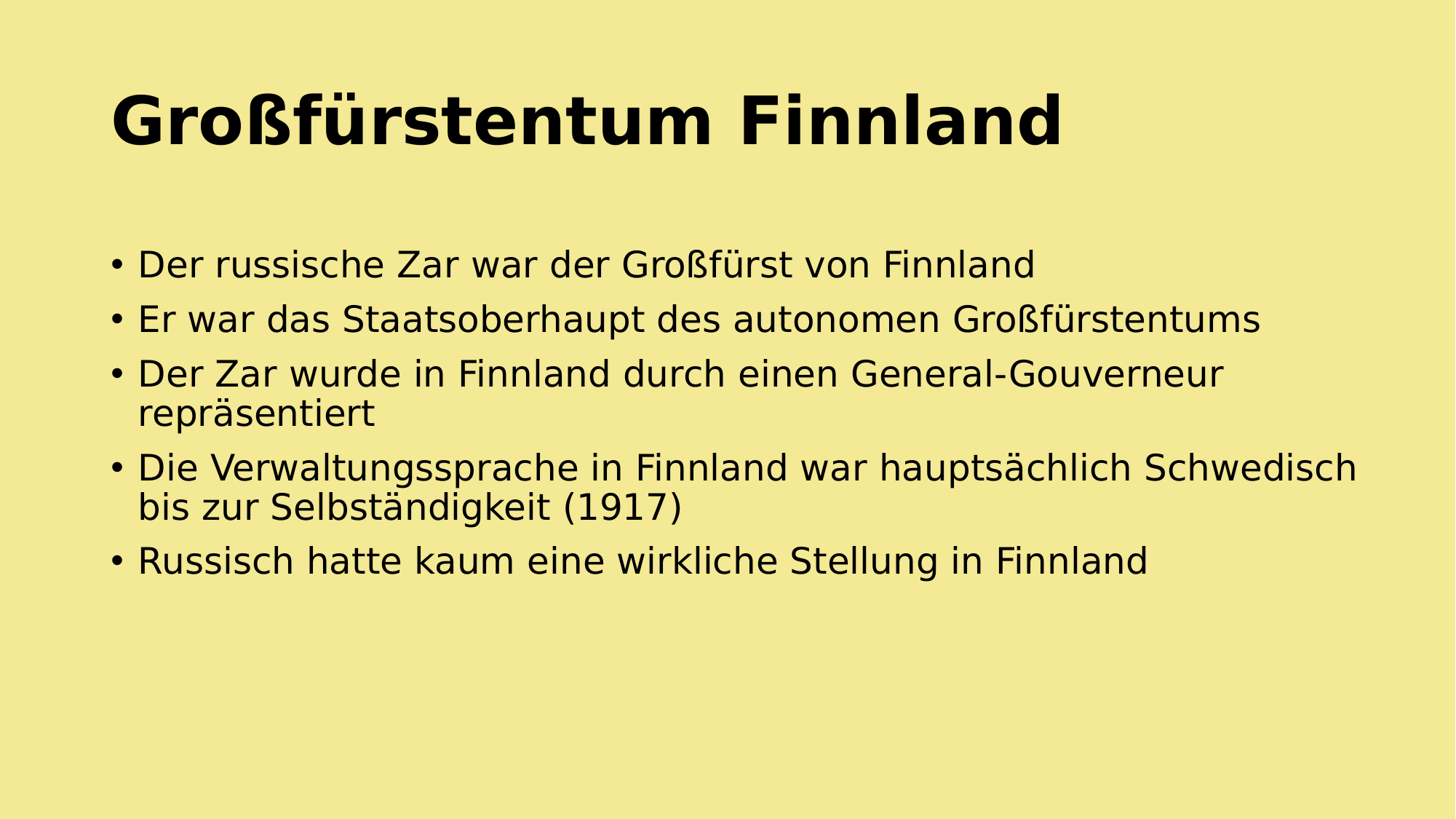

# Großfürstentum Finnland
Der russische Zar war der Großfürst von Finnland
Er war das Staatsoberhaupt des autonomen Großfürstentums
Der Zar wurde in Finnland durch einen General-Gouverneur repräsentiert
Die Verwaltungssprache in Finnland war hauptsächlich Schwedisch bis zur Selbständigkeit (1917)
Russisch hatte kaum eine wirkliche Stellung in Finnland